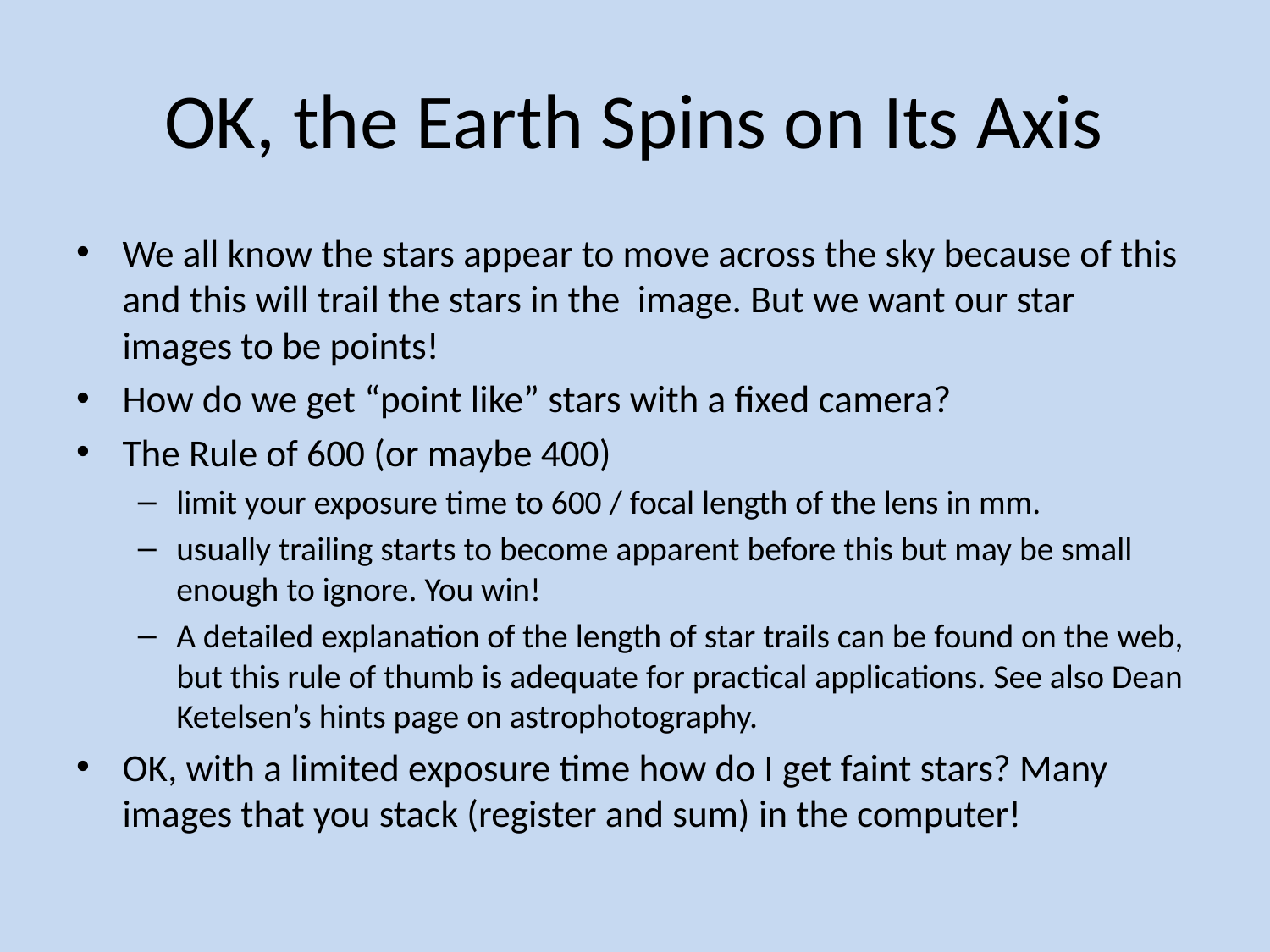

# OK, the Earth Spins on Its Axis
We all know the stars appear to move across the sky because of this and this will trail the stars in the  image. But we want our star images to be points!
How do we get “point like” stars with a fixed camera?
The Rule of 600 (or maybe 400)
limit your exposure time to 600 / focal length of the lens in mm.
usually trailing starts to become apparent before this but may be small enough to ignore. You win!
A detailed explanation of the length of star trails can be found on the web, but this rule of thumb is adequate for practical applications. See also Dean Ketelsen’s hints page on astrophotography.
OK, with a limited exposure time how do I get faint stars? Many images that you stack (register and sum) in the computer!